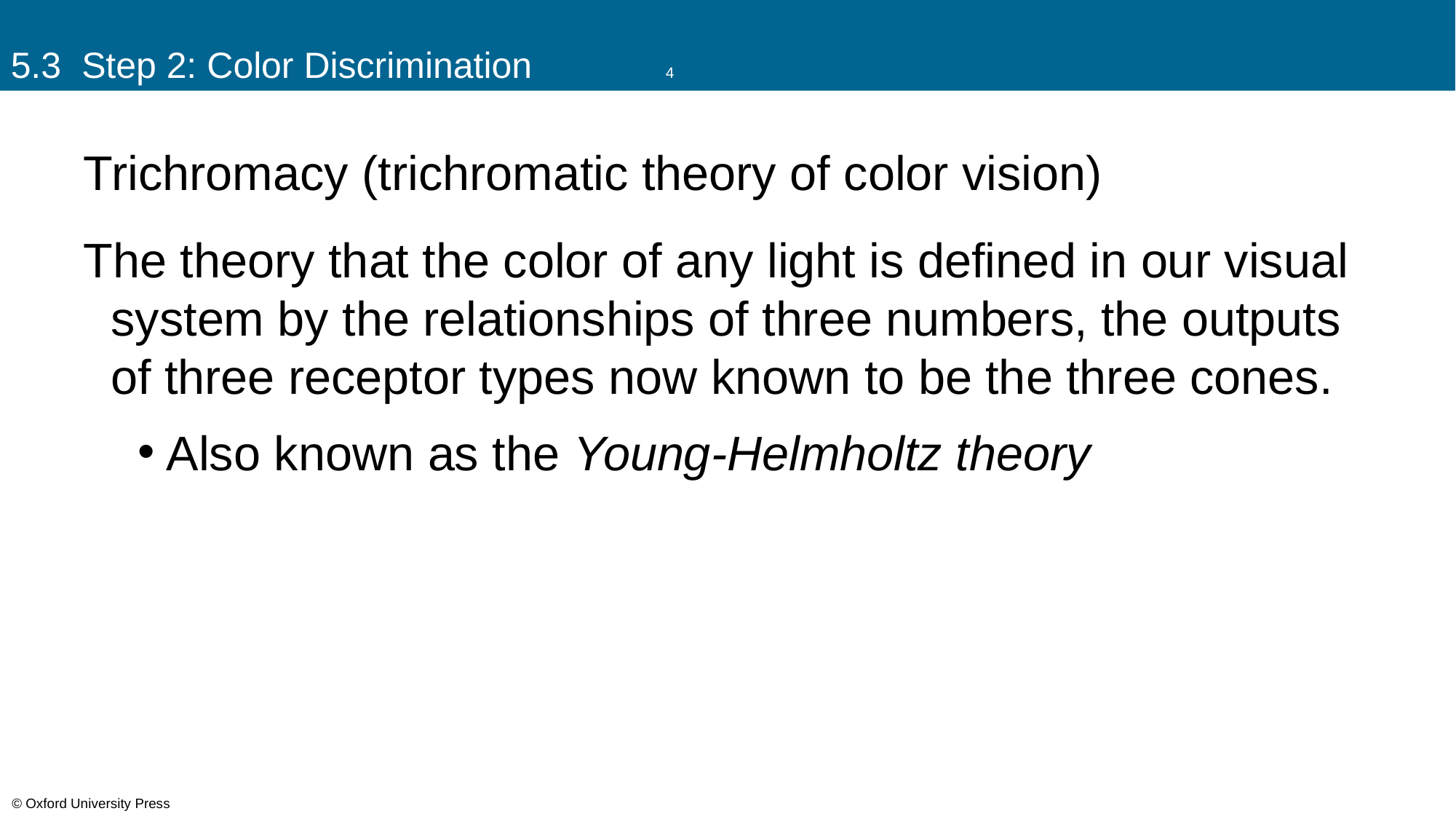

# 5.3  Step 2: Color Discrimination		4
Trichromacy (trichromatic theory of color vision)
The theory that the color of any light is defined in our visual system by the relationships of three numbers, the outputs of three receptor types now known to be the three cones.
Also known as the Young-Helmholtz theory